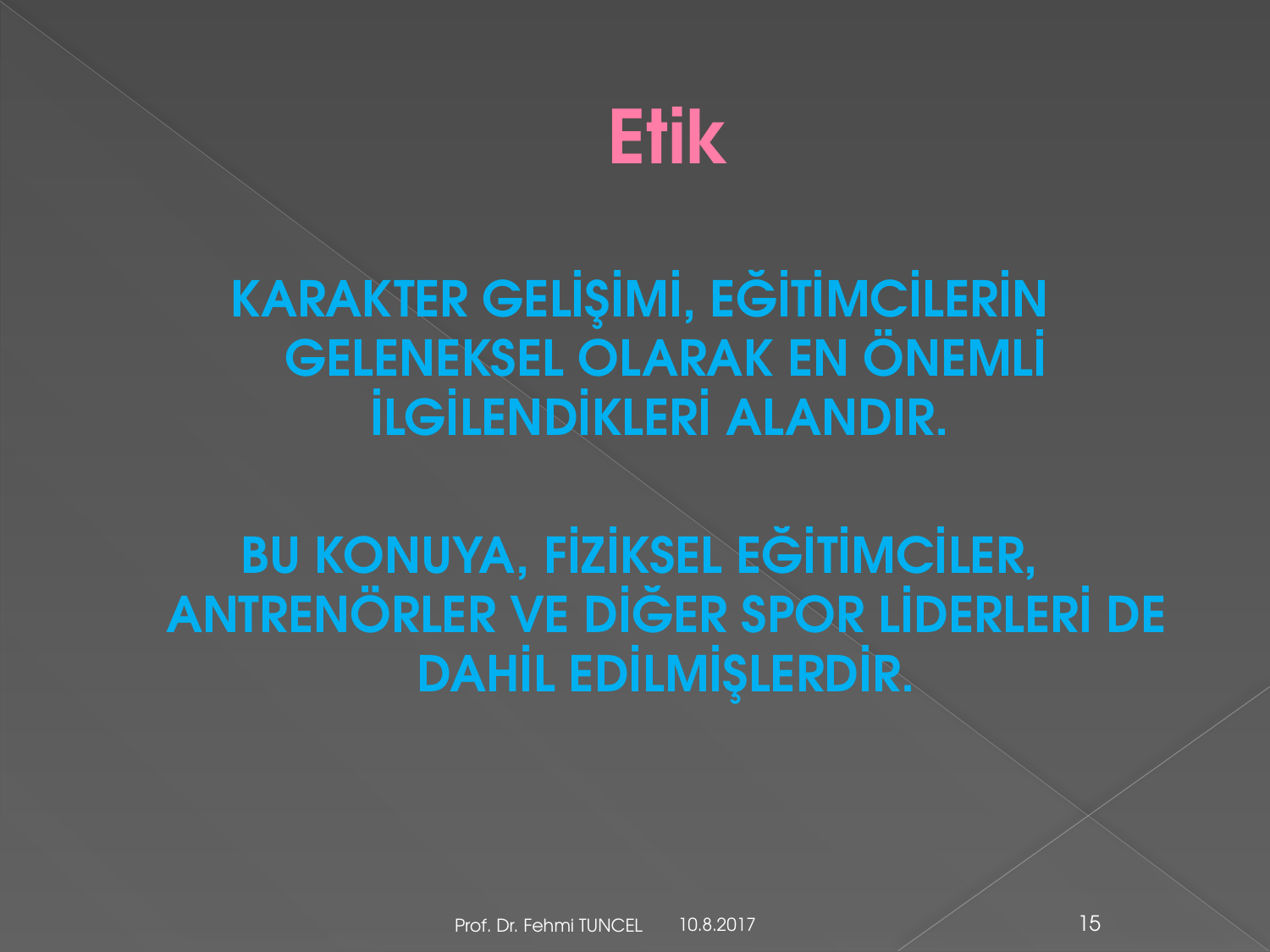

# Etik
KARAKTER GELİŞİMİ, EĞİTİMCİLERİN GELENEKSEL OLARAK EN ÖNEMLİ İLGİLENDİKLERİ ALANDIR.

BU KONUYA, FİZİKSEL EĞİTİMCİLER, ANTRENÖRLER VE DİĞER SPOR LİDERLERİ DE DAHİL EDİLMİŞLERDİR.
10.8.2017
Prof. Dr. Fehmi TUNCEL
15